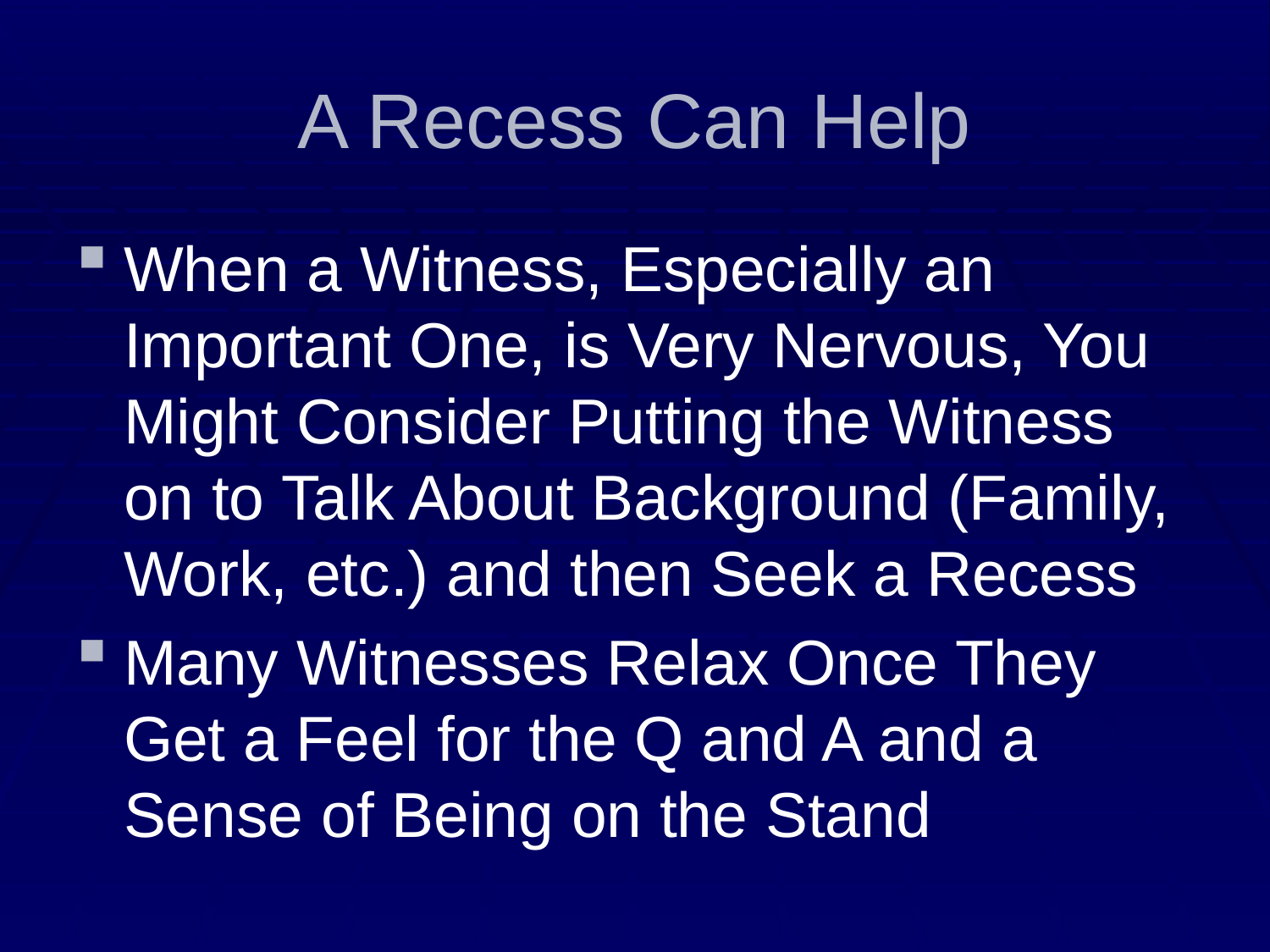

# A Recess Can Help
When a Witness, Especially an Important One, is Very Nervous, You Might Consider Putting the Witness on to Talk About Background (Family, Work, etc.) and then Seek a Recess
Many Witnesses Relax Once They Get a Feel for the Q and A and a Sense of Being on the Stand